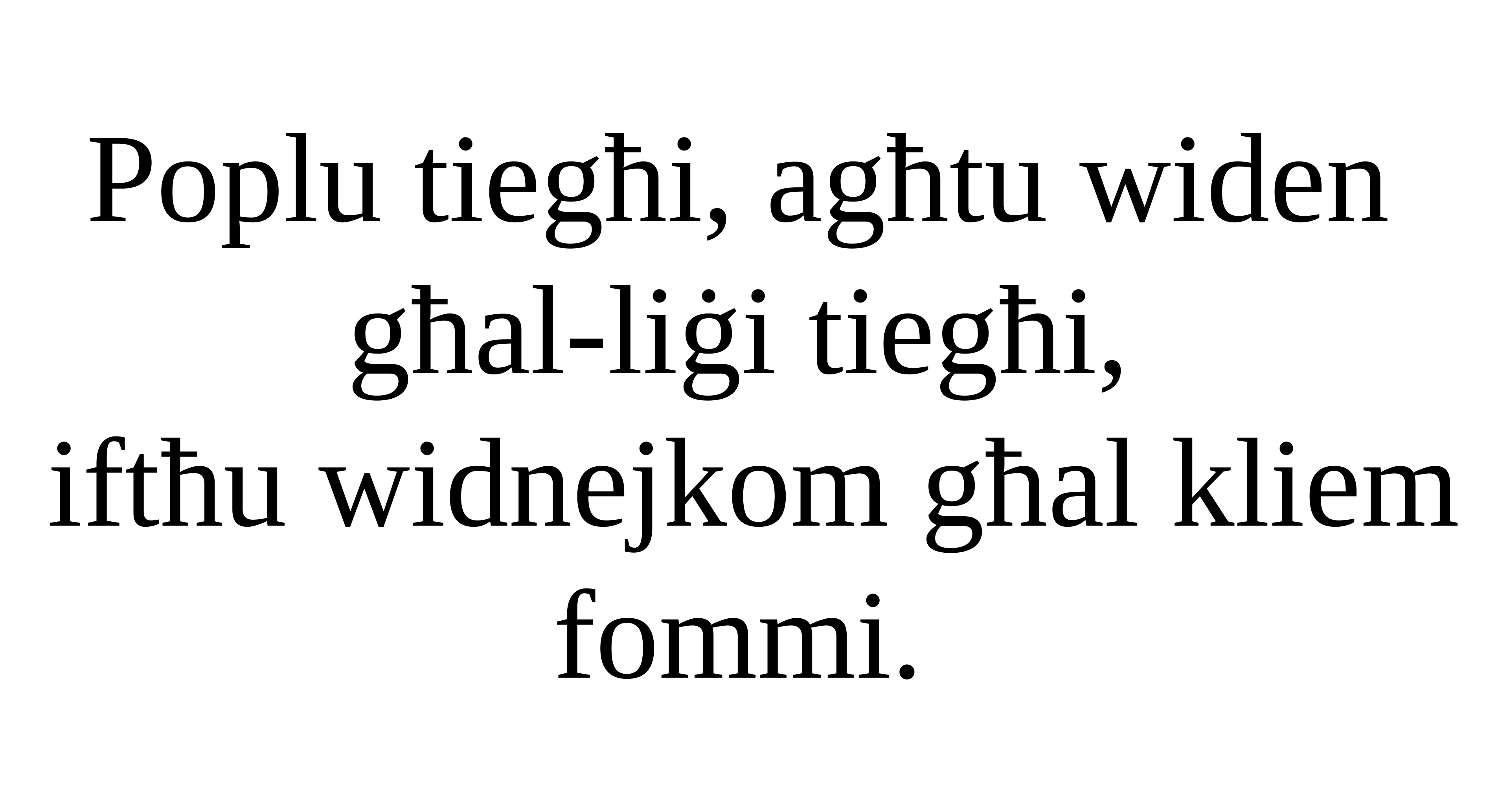

# Poplu tiegħi, agħtu widen għal-liġi tiegħi, iftħu widnejkom għal kliem fommi.